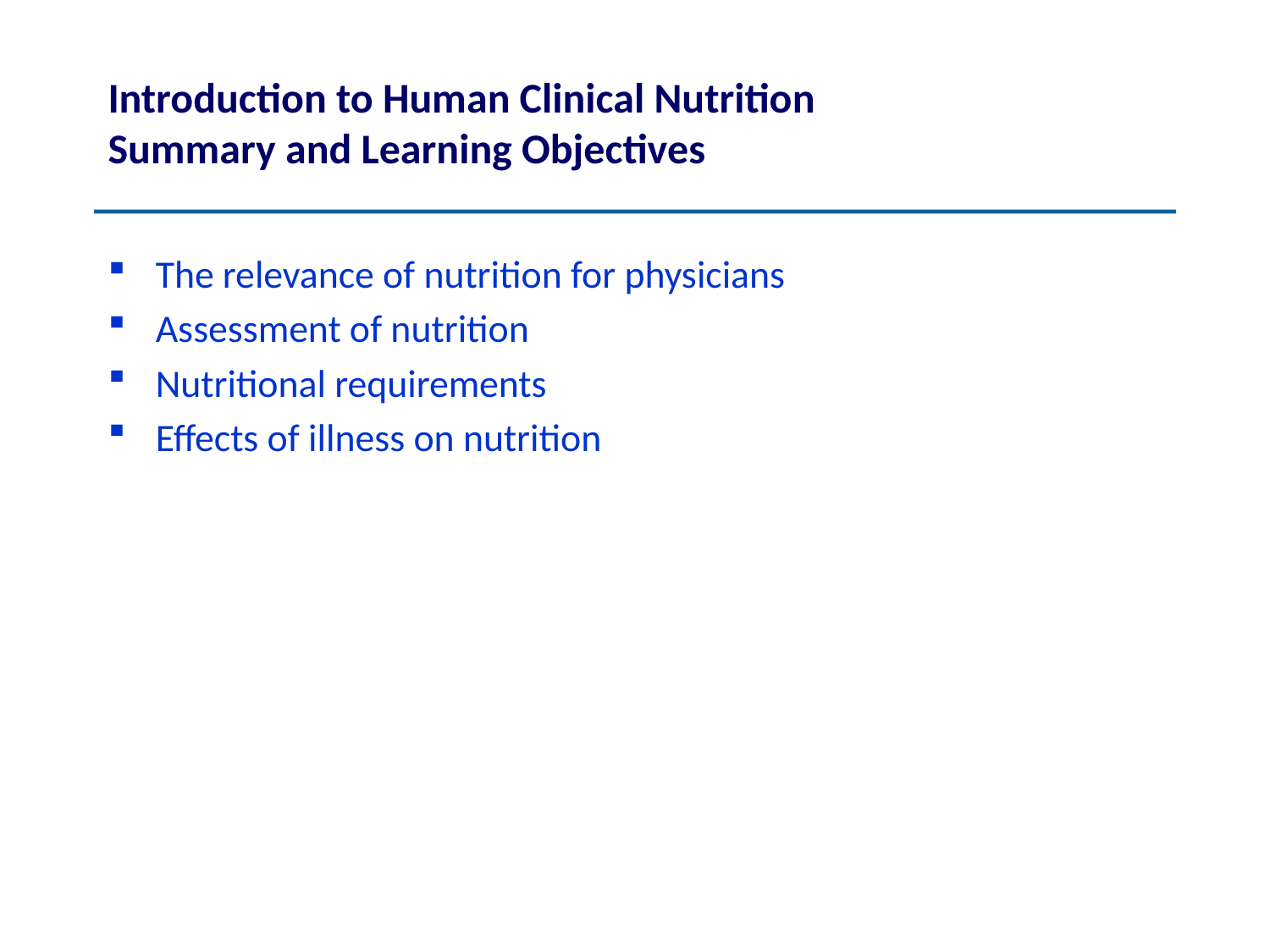

# Introduction to Human Clinical Nutrition Summary and Learning Objectives
The relevance of nutrition for physicians
Assessment of nutrition
Nutritional requirements
Effects of illness on nutrition